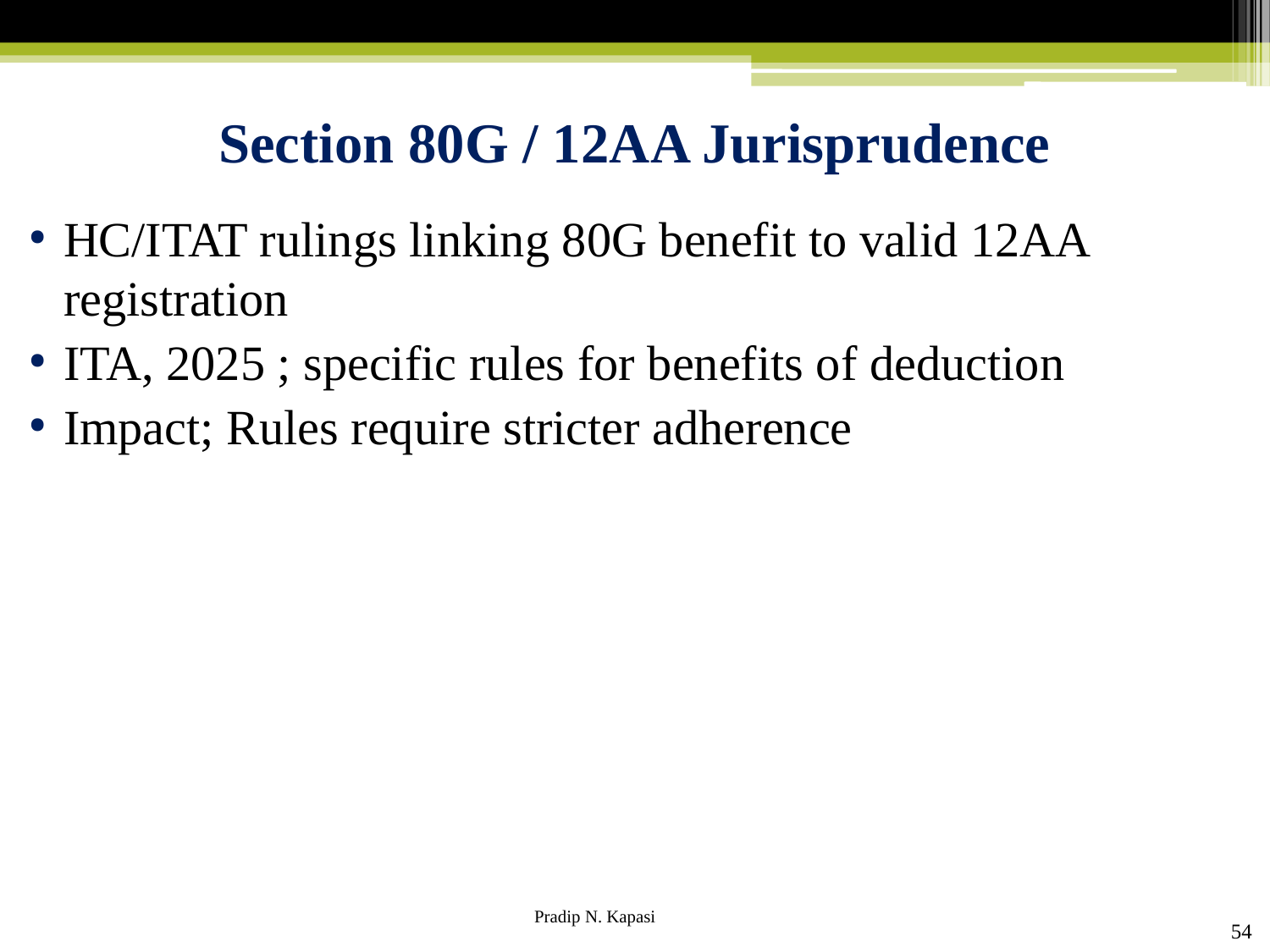

# Section 80G / 12AA Jurisprudence
HC/ITAT rulings linking 80G benefit to valid 12AA registration
ITA, 2025 ; specific rules for benefits of deduction
Impact; Rules require stricter adherence

54
Pradip N. Kapasi                                                         Chartered Accountant